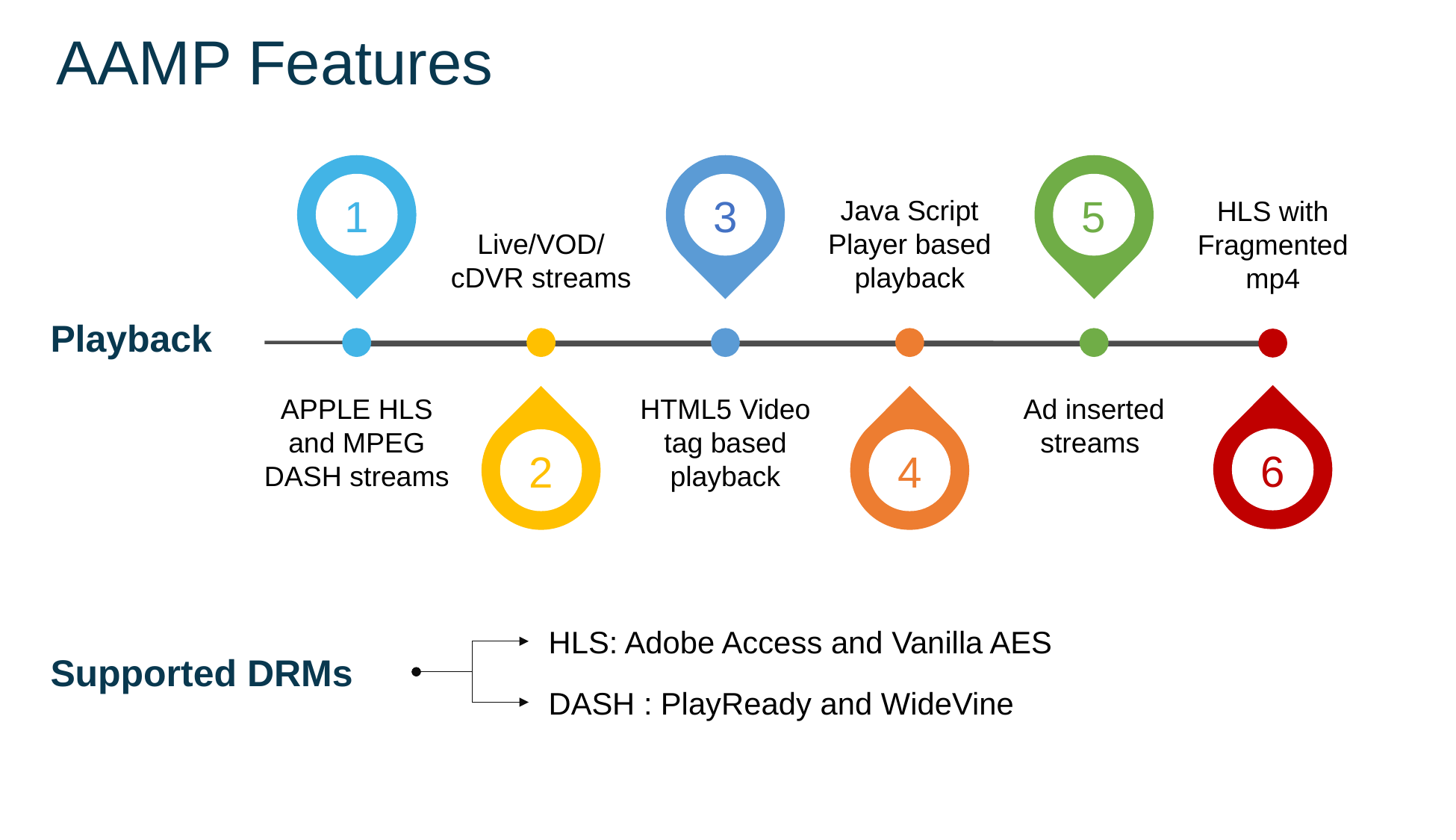

# AAMP Features

1
3
5
Java Script
Player based
playback
HLS with
Fragmented
mp4
Live/VOD/
cDVR streams
Playback

APPLE HLS
and MPEG
DASH streams

HTML5 Video
tag based
playback

Ad inserted
streams
6
2
4
HLS: Adobe Access and Vanilla AES
Supported DRMs
DASH : PlayReady and WideVine